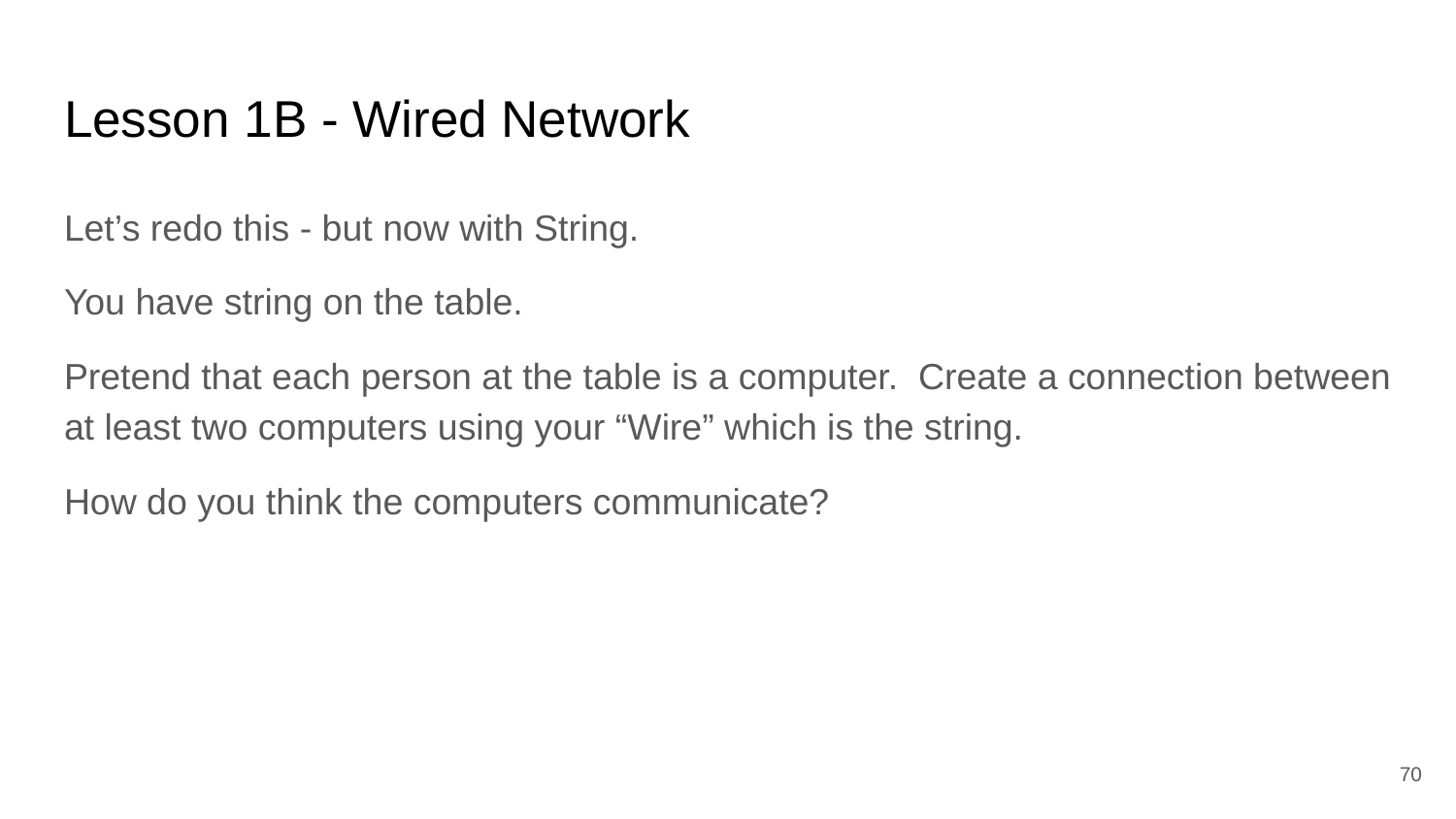

# Lesson 1B - Wired Network
Let’s redo this - but now with String.
You have string on the table.
Pretend that each person at the table is a computer.  Create a connection between at least two computers using your “Wire” which is the string.
How do you think the computers communicate?

70